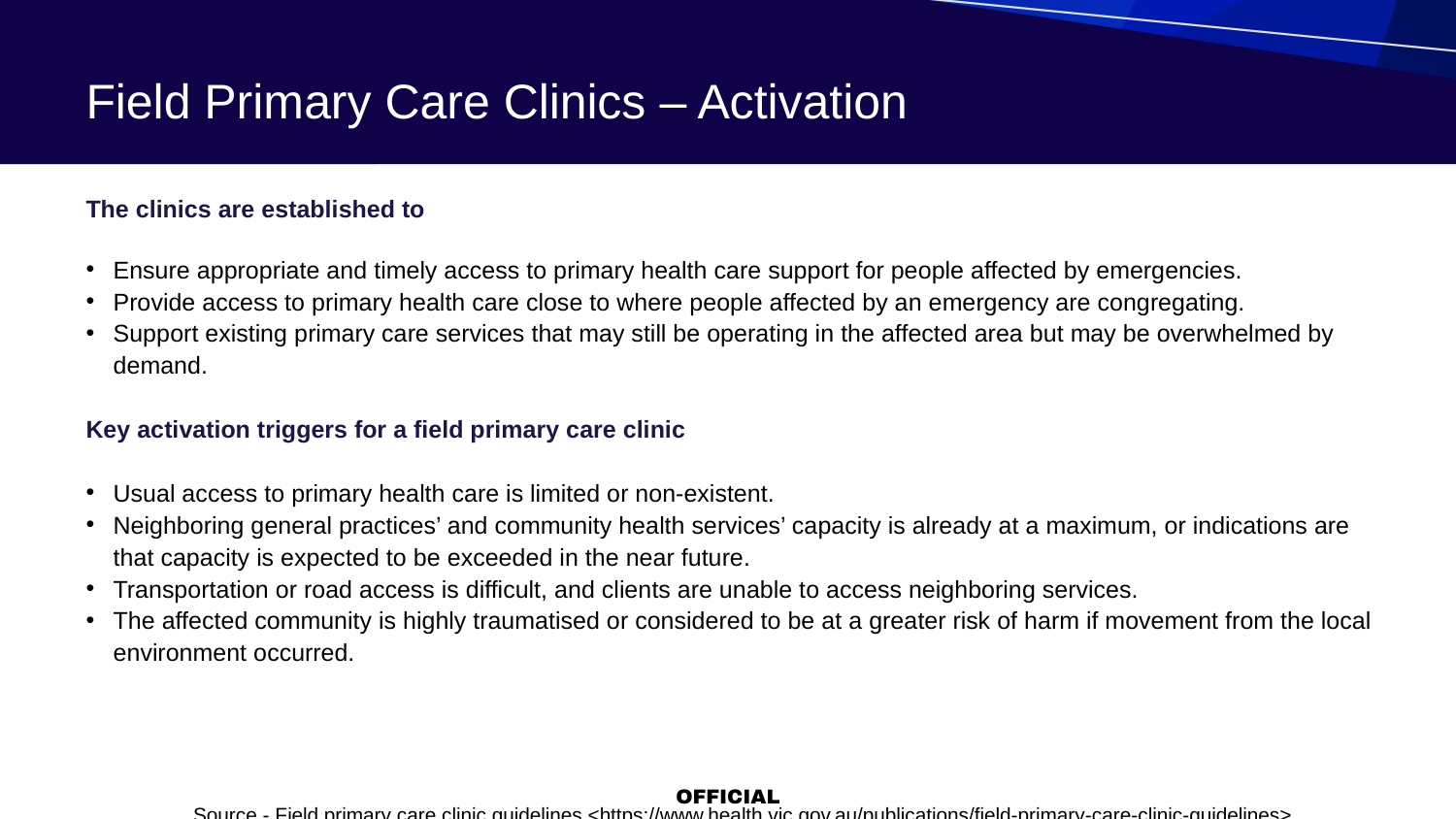

# Field Primary Care Clinics – Activation
The clinics are established to

Ensure appropriate and timely access to primary health care support for people affected by emergencies.
Provide access to primary health care close to where people affected by an emergency are congregating.
Support existing primary care services that may still be operating in the affected area but may be overwhelmed by demand.

Key activation triggers for a field primary care clinic

Usual access to primary health care is limited or non-existent.
Neighboring general practices’ and community health services’ capacity is already at a maximum, or indications are that capacity is expected to be exceeded in the near future.
Transportation or road access is difficult, and clients are unable to access neighboring services.
The affected community is highly traumatised or considered to be at a greater risk of harm if movement from the local environment occurred.

Source - Field primary care clinic guidelines <https://www.health.vic.gov.au/publications/field-primary-care-clinic-guidelines>